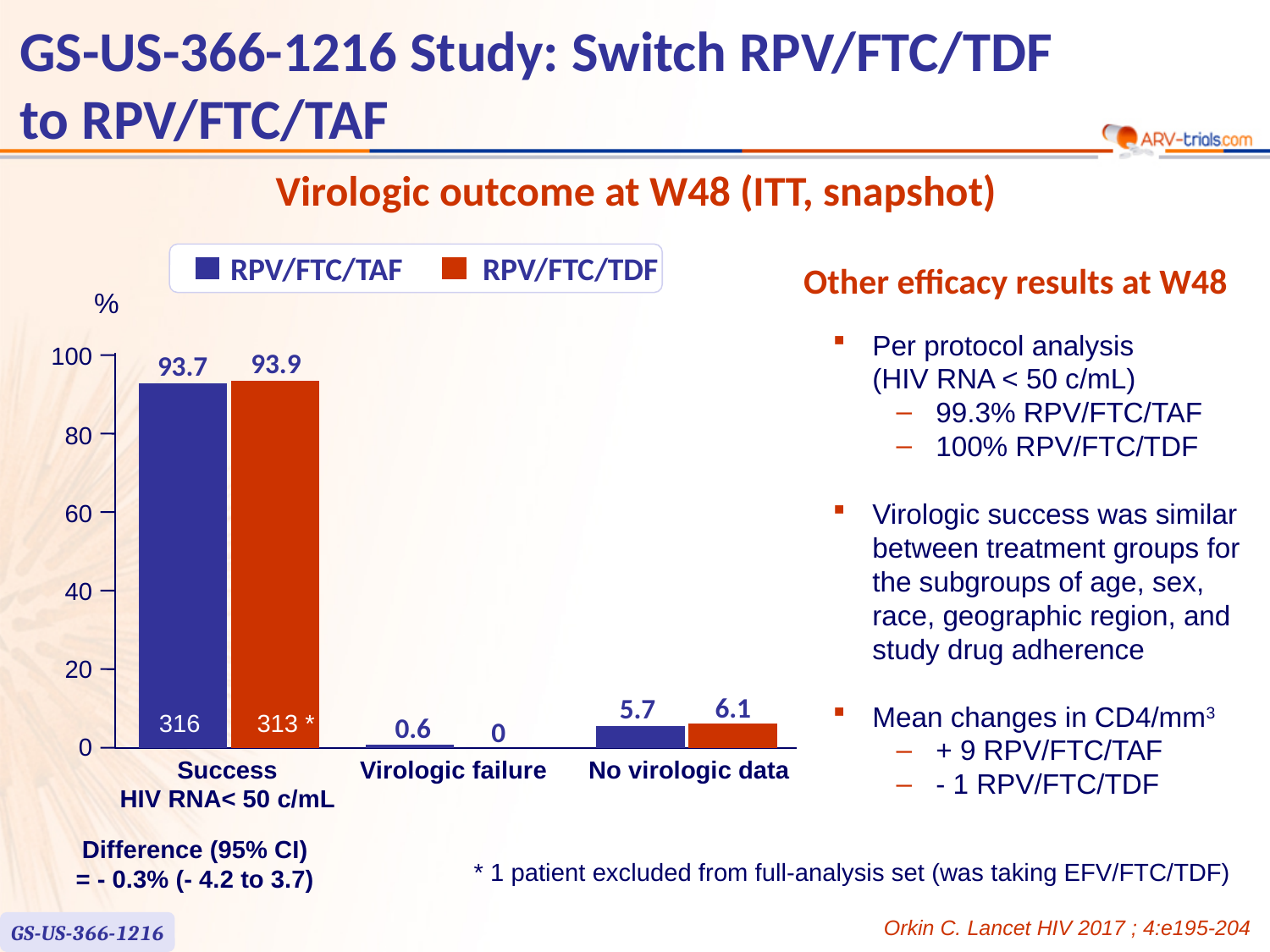

# GS-US-366-1216 Study: Switch RPV/FTC/TDF to RPV/FTC/TAF
Virologic outcome at W48 (ITT, snapshot)
RPV/FTC/TAF
RPV/FTC/TDF

%
100
93.9
93.7

80

60

40

20

6.1
5.7
316
313 *
0.6
0

0

Success
HIV RNA< 50 c/mL
Virologic failure
No virologic data
Difference (95% CI)
= - 0.3% (- 4.2 to 3.7)
Other efficacy results at W48
Per protocol analysis
(HIV RNA < 50 c/mL)
99.3% RPV/FTC/TAF
100% RPV/FTC/TDF
Virologic success was similar between treatment groups for the subgroups of age, sex, race, geographic region, and study drug adherence

Mean changes in CD4/mm3
+ 9 RPV/FTC/TAF
- 1 RPV/FTC/TDF
* 1 patient excluded from full-analysis set (was taking EFV/FTC/TDF)
Orkin C. Lancet HIV 2017 ; 4:e195-204
GS-US-366-1216